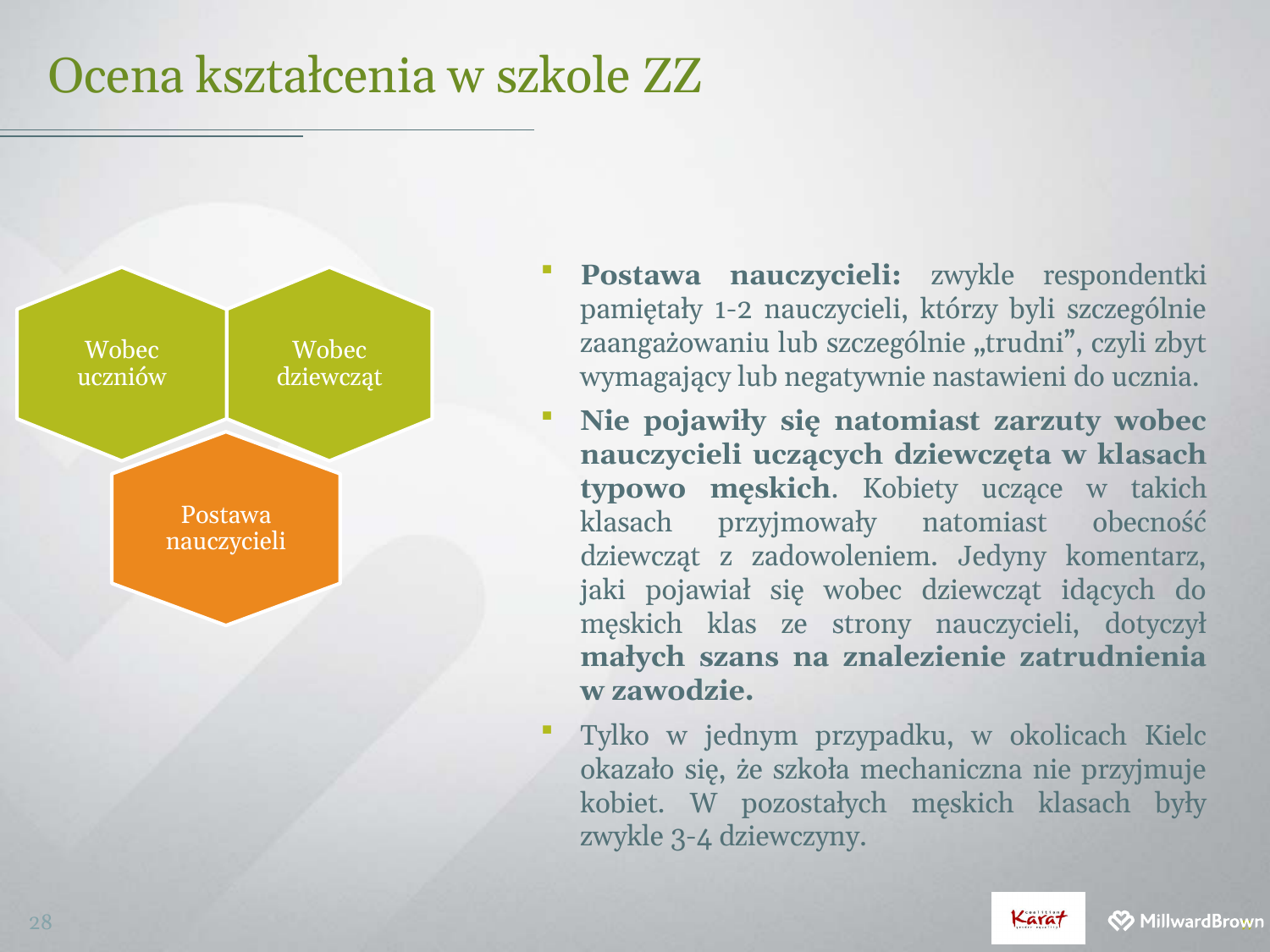

# Ocena kształcenia w szkole ZZ
Postawa nauczycieli: zwykle respondentki pamiętały 1-2 nauczycieli, którzy byli szczególnie zaangażowaniu lub szczególnie „trudni”, czyli zbyt wymagający lub negatywnie nastawieni do ucznia.
Nie pojawiły się natomiast zarzuty wobec nauczycieli uczących dziewczęta w klasach typowo męskich. Kobiety uczące w takich klasach przyjmowały natomiast obecność dziewcząt z zadowoleniem. Jedyny komentarz, jaki pojawiał się wobec dziewcząt idących do męskich klas ze strony nauczycieli, dotyczył małych szans na znalezienie zatrudnienia w zawodzie.
Tylko w jednym przypadku, w okolicach Kielc okazało się, że szkoła mechaniczna nie przyjmuje kobiet. W pozostałych męskich klasach były zwykle 3-4 dziewczyny.

Wobec uczniów
Wobec dziewcząt

Postawa nauczycieli

28